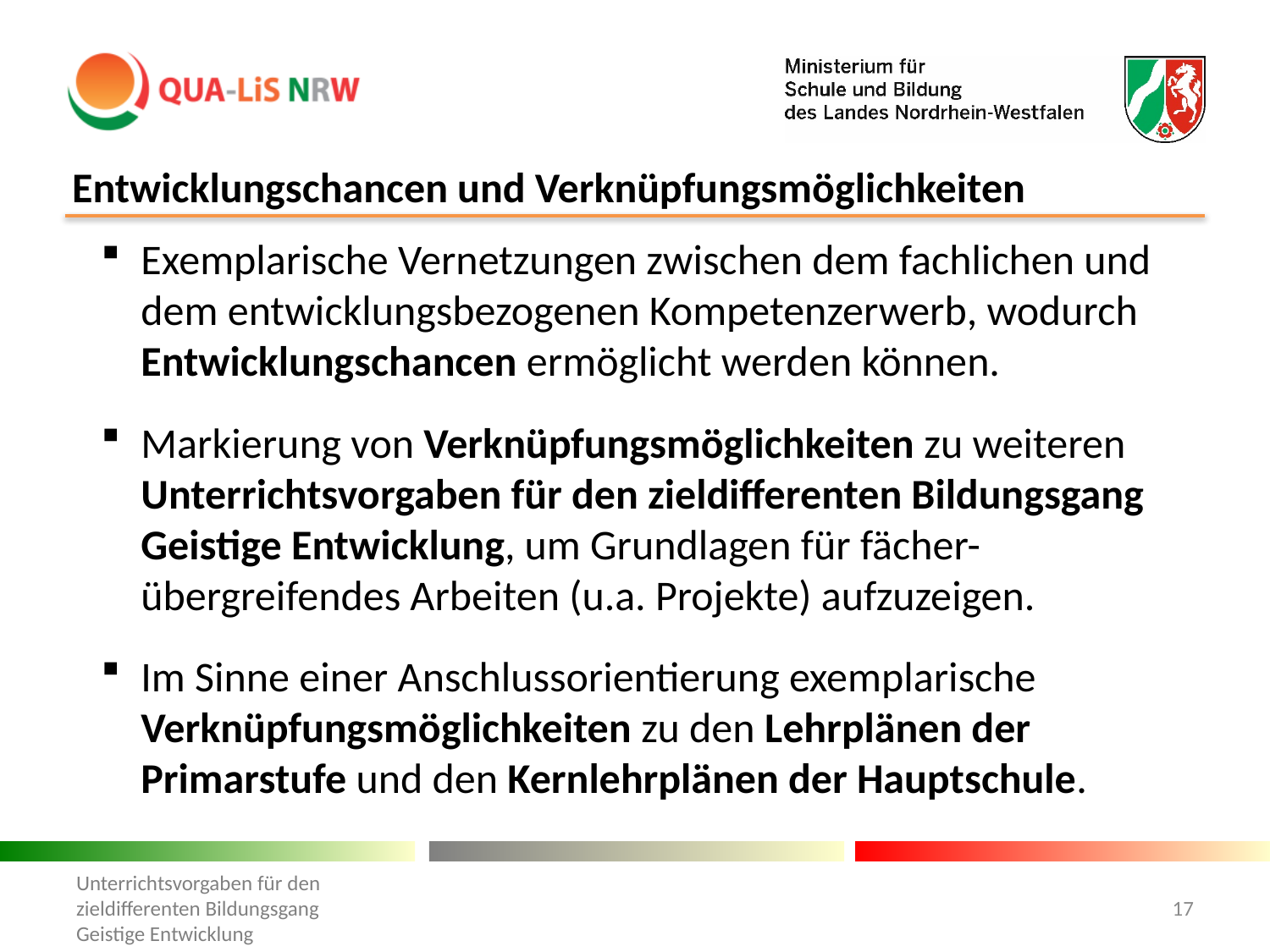

# Entwicklungschancen und Verknüpfungsmöglichkeiten
Exemplarische Vernetzungen zwischen dem fachlichen und dem entwicklungsbezogenen Kompetenzerwerb, wodurch Entwicklungschancen ermöglicht werden können.

Markierung von Verknüpfungsmöglichkeiten zu weiteren Unterrichtsvorgaben für den zieldifferenten Bildungsgang Geistige Entwicklung, um Grundlagen für fächer-übergreifendes Arbeiten (u.a. Projekte) aufzuzeigen.

Im Sinne einer Anschlussorientierung exemplarische Verknüpfungsmöglichkeiten zu den Lehrplänen der Primarstufe und den Kernlehrplänen der Hauptschule.
Unterrichtsvorgaben für den
zieldifferenten Bildungsgang
Geistige Entwicklung
17